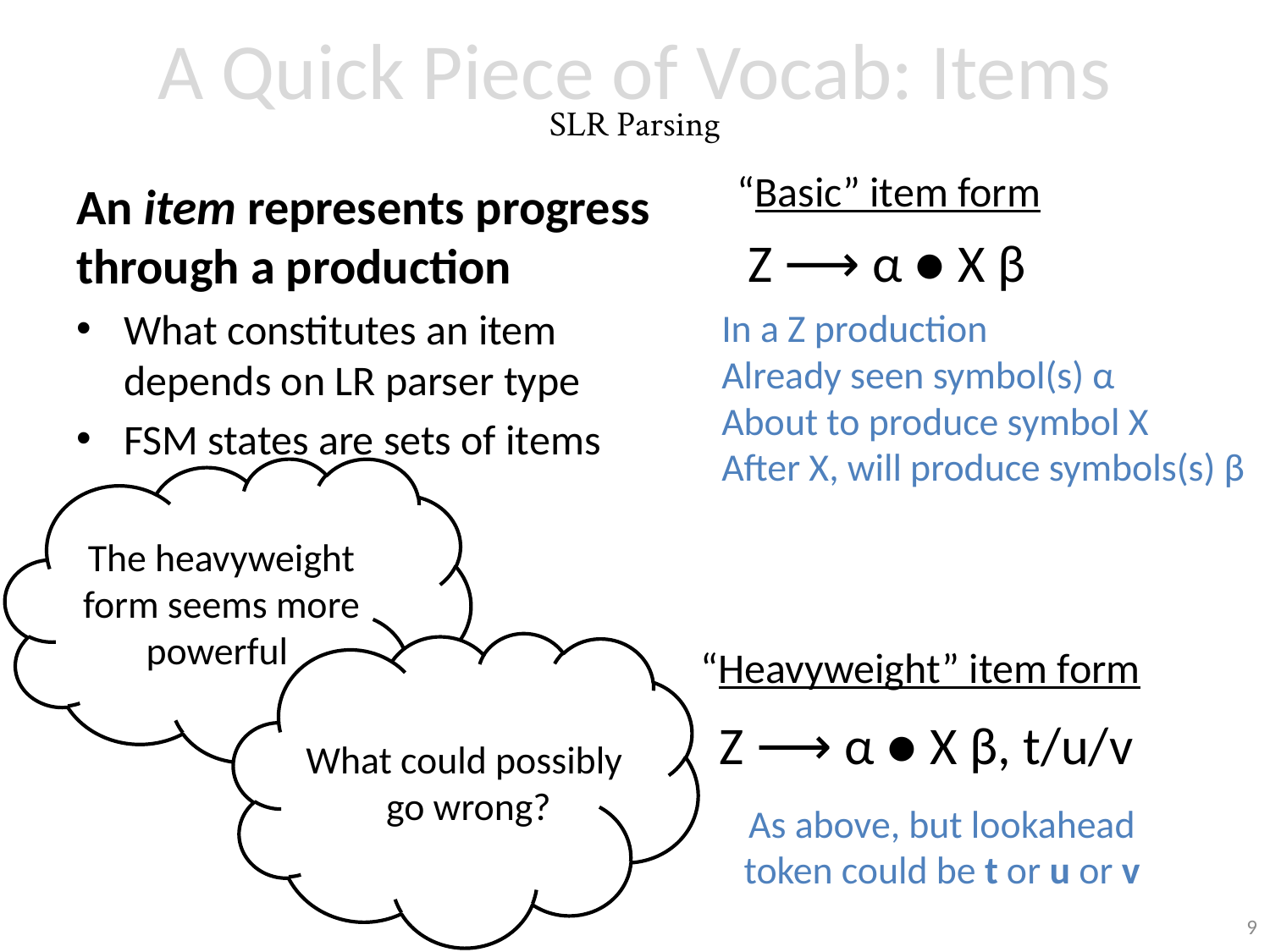

A Quick Piece of Vocab: Items
SLR Parsing
“Basic” item form
An item represents progress through a production
What constitutes an item depends on LR parser type
FSM states are sets of items
Z ⟶ α ● X β
In a Z production
Already seen symbol(s) α
About to produce symbol X
After X, will produce symbols(s) β
The heavyweight form seems more powerful

What could possibly
go wrong?
“Heavyweight” item form
Z ⟶ α ● X β, t/u/v
As above, but lookahead token could be t or u or v
9